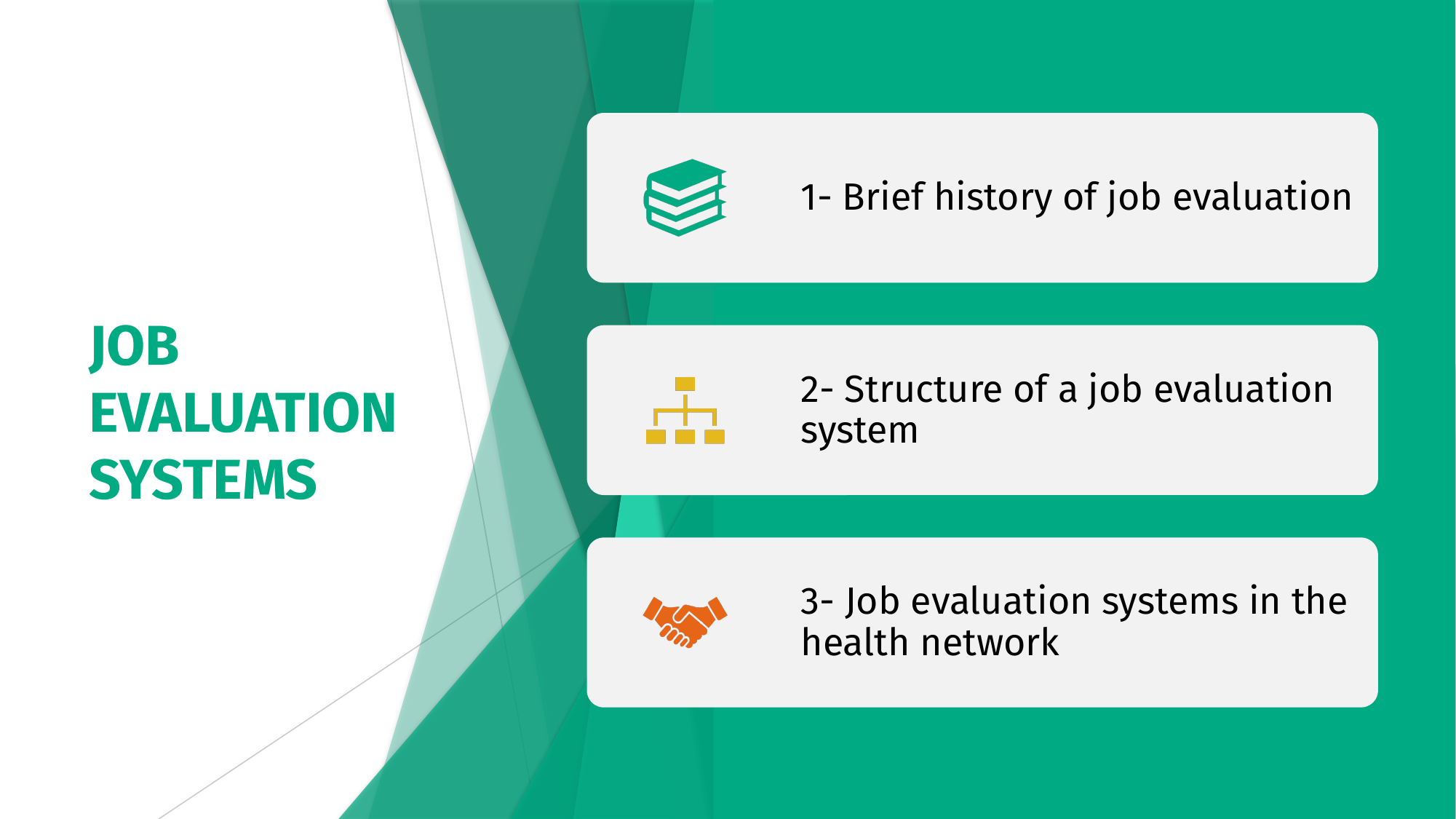

1- Brief history of job evaluation
2- Structure of a job evaluation system
3- Job evaluation systems in the health network
# JOB EVALUATION SYSTEMS